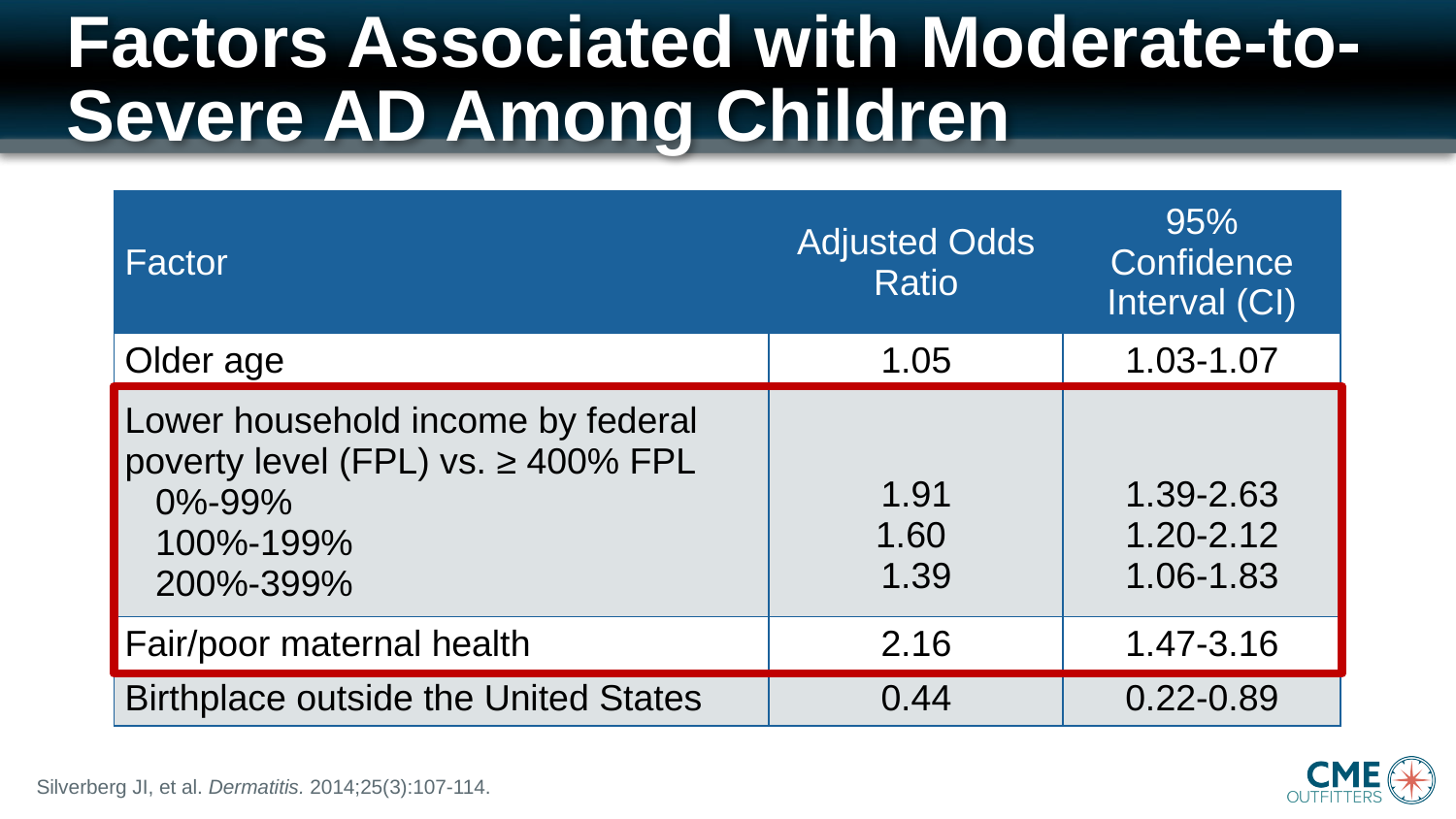

# Factors Associated with Moderate-to- Severe AD Among Children
| Factor | Adjusted Odds Ratio | 95% Confidence Interval (CI) |
| --- | --- | --- |
| Older age | 1.05 | 1.03-1.07 |
| Lower household income by federal poverty level (FPL) vs. ≥ 400% FPL 0%-99% 100%-199% 200%-399% | 1.91 1.60 1.39 | 1.39-2.63 1.20-2.12 1.06-1.83 |
| Fair/poor maternal health | 2.16 | 1.47-3.16 |
| Birthplace outside the United States | 0.44 | 0.22-0.89 |

Silverberg JI, et al. Dermatitis. 2014; 25:107.
Silverberg JI, et al. Dermatitis. 2014;25(3):107-114.